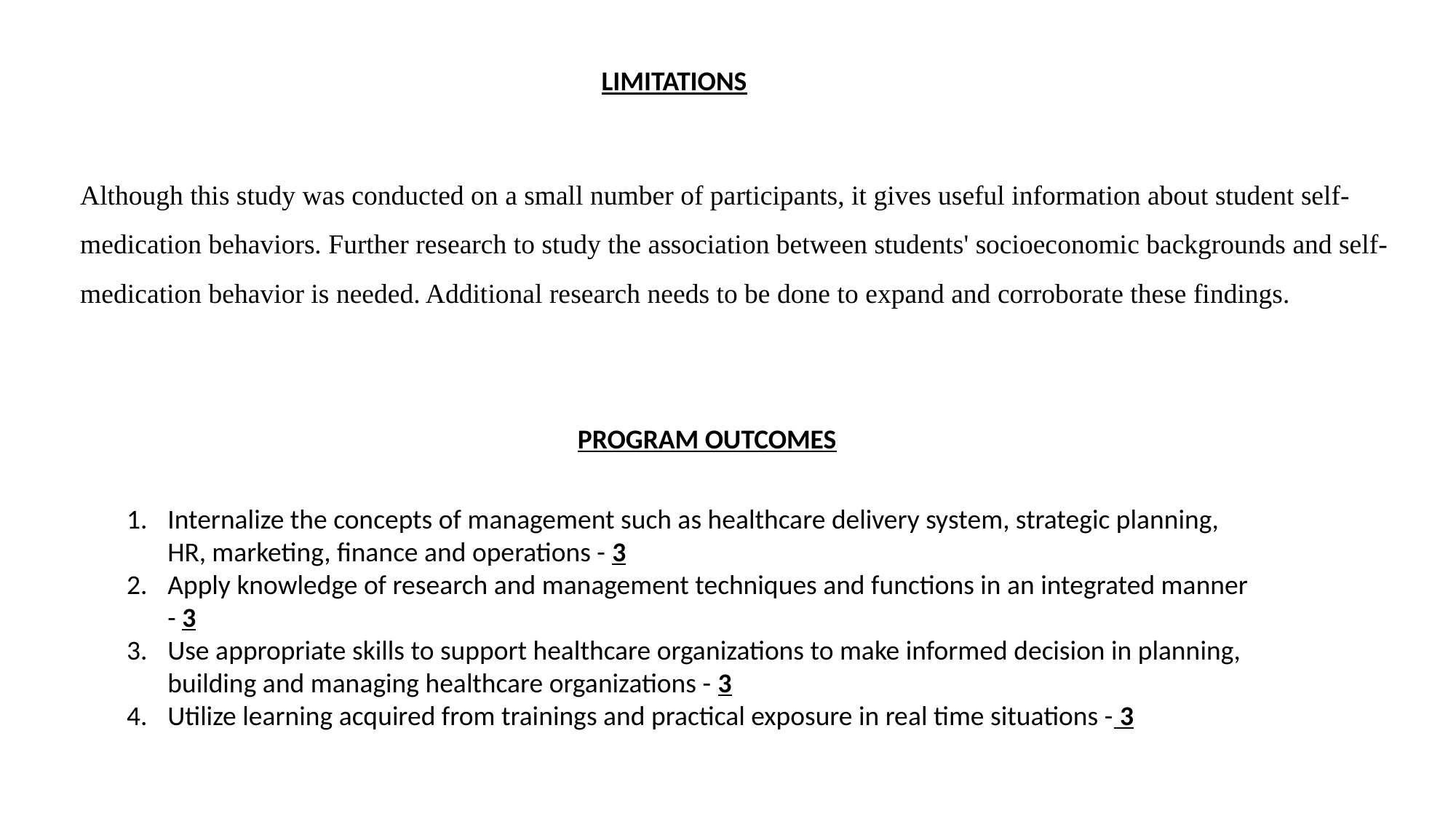

LIMITATIONS
Although this study was conducted on a small number of participants, it gives useful information about student self-medication behaviors. Further research to study the association between students' socioeconomic backgrounds and self-medication behavior is needed. Additional research needs to be done to expand and corroborate these findings.
PROGRAM OUTCOMES
Internalize the concepts of management such as healthcare delivery system, strategic planning, HR, marketing, finance and operations - 3
Apply knowledge of research and management techniques and functions in an integrated manner - 3
Use appropriate skills to support healthcare organizations to make informed decision in planning, building and managing healthcare organizations - 3
Utilize learning acquired from trainings and practical exposure in real time situations - 3